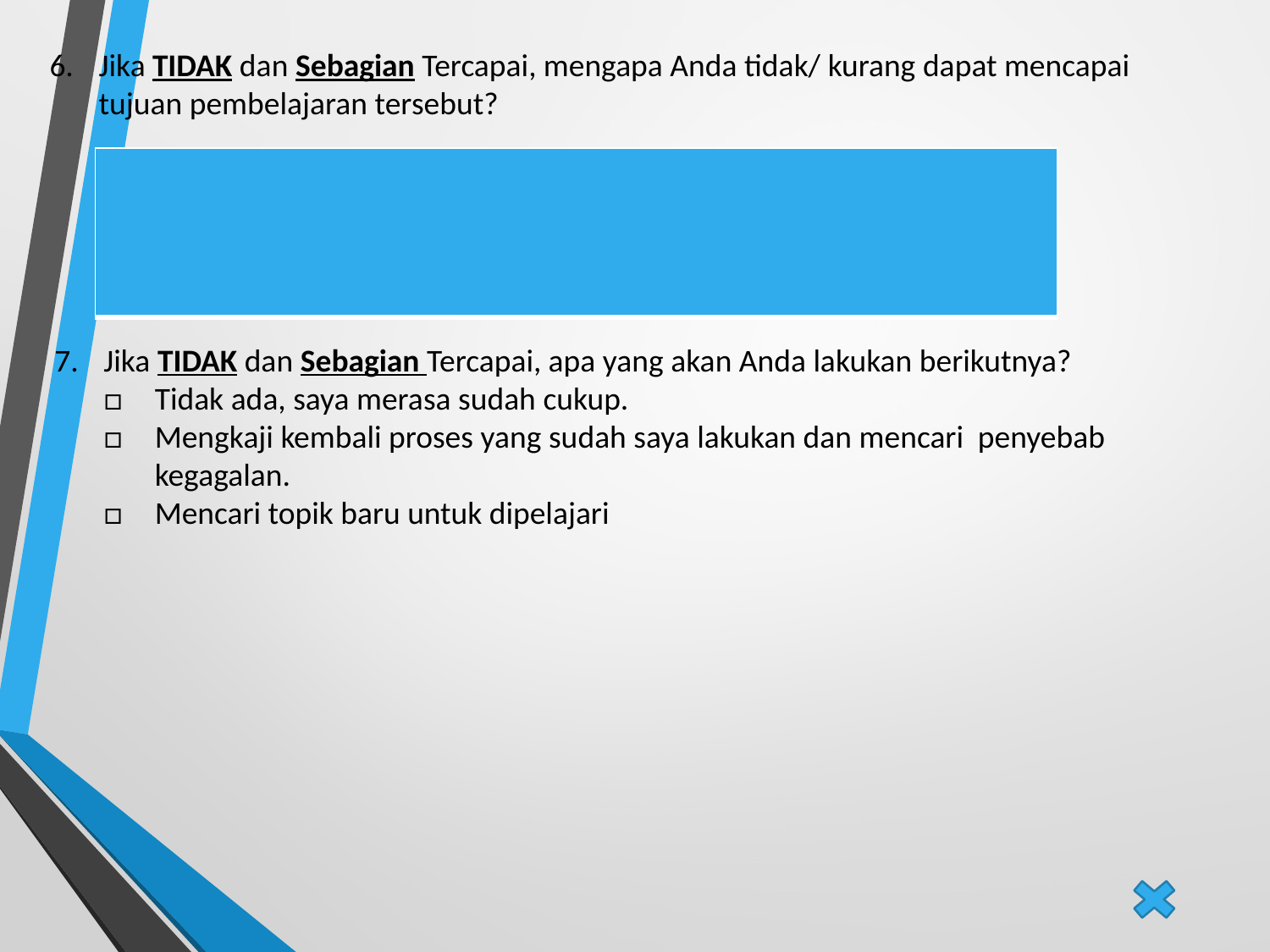

Jika TIDAK dan Sebagian Tercapai, mengapa Anda tidak/ kurang dapat mencapai tujuan pembelajaran tersebut?
|  |
| --- |
7.	Jika TIDAK dan Sebagian Tercapai, apa yang akan Anda lakukan berikutnya?
□	Tidak ada, saya merasa sudah cukup.
□	Mengkaji kembali proses yang sudah saya lakukan dan mencari  penyebab kegagalan.
□	Mencari topik baru untuk dipelajari